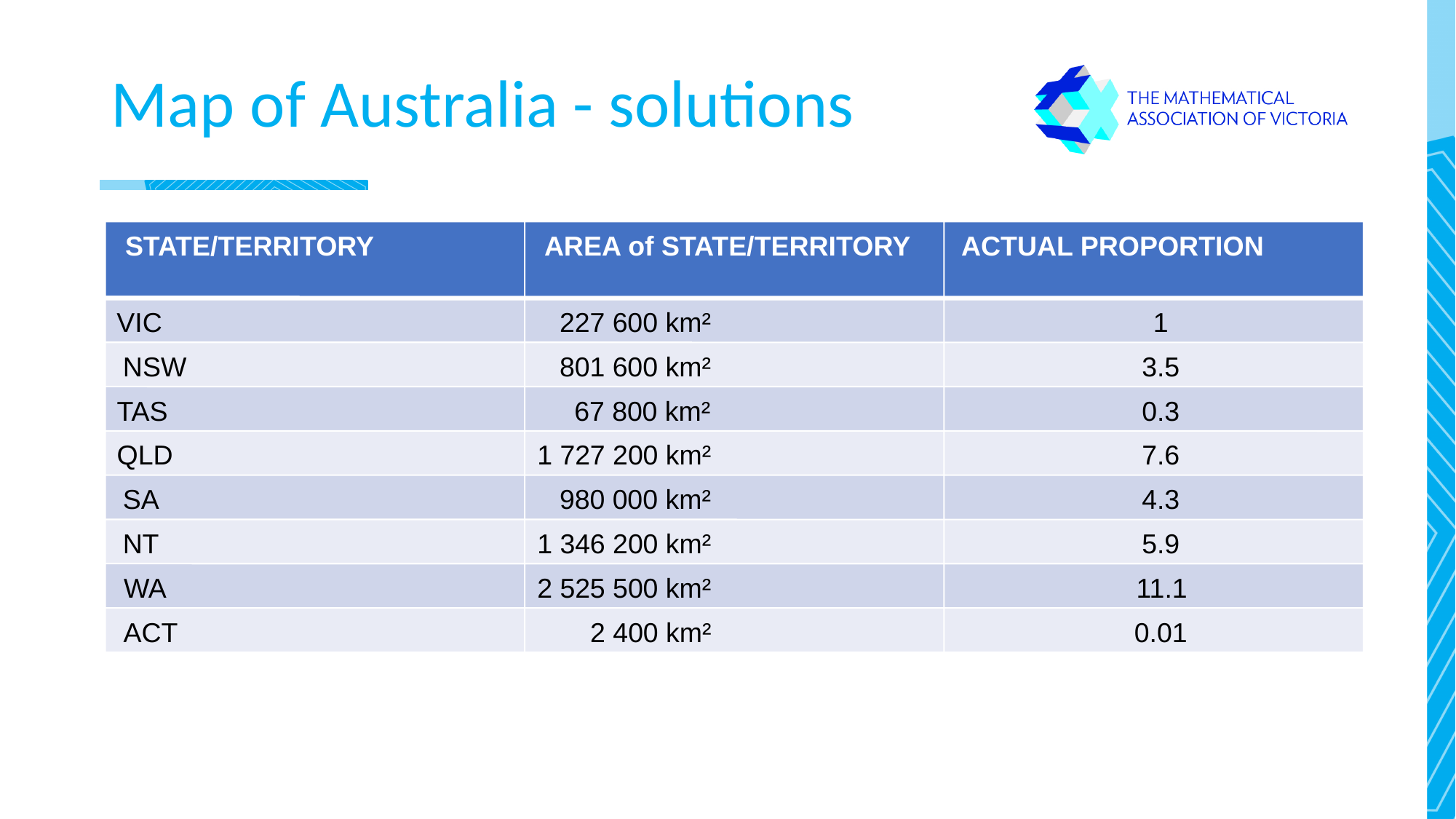

# Map of Australia - solutions

STATE/TERRITORY
AREA of STATE/TERRITORY
ACTUAL PROPORTION

VIC
227 600 km²
1

NSW
801 600 km²
3.5

TAS
67 800 km²
0.3

QLD
1 727 200 km²
7.6

SA
980 000 km²
4.3

NT
1 346 200 km²
5.9

WA
2 525 500 km²
11.1

ACT
2 400 km²
0.01